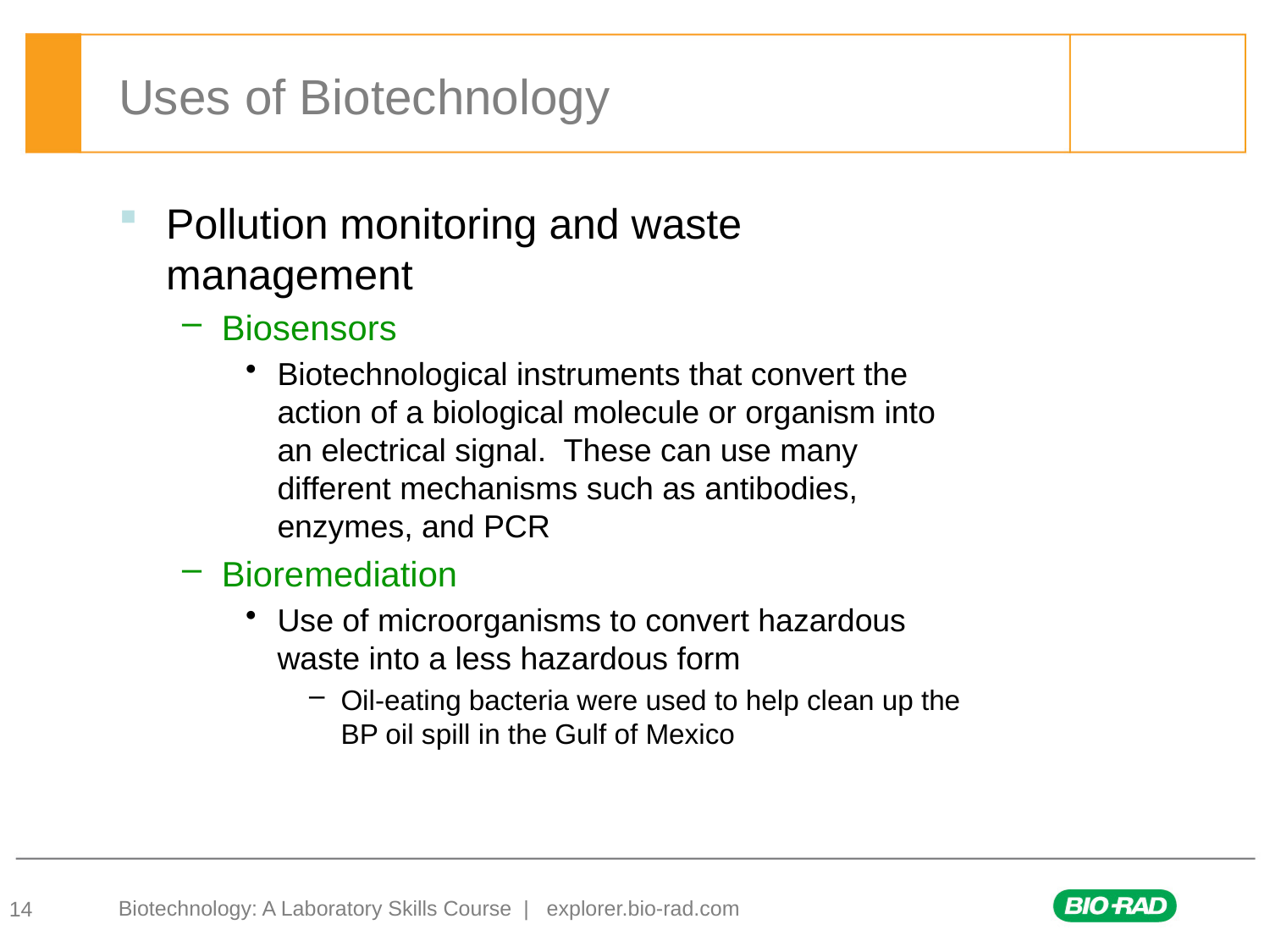

# Uses of Biotechnology
Pollution monitoring and waste management
Biosensors
Biotechnological instruments that convert the action of a biological molecule or organism into an electrical signal.  These can use many different mechanisms such as antibodies, enzymes, and PCR
Bioremediation
Use of microorganisms to convert hazardous waste into a less hazardous form
Oil-eating bacteria were used to help clean up the BP oil spill in the Gulf of Mexico